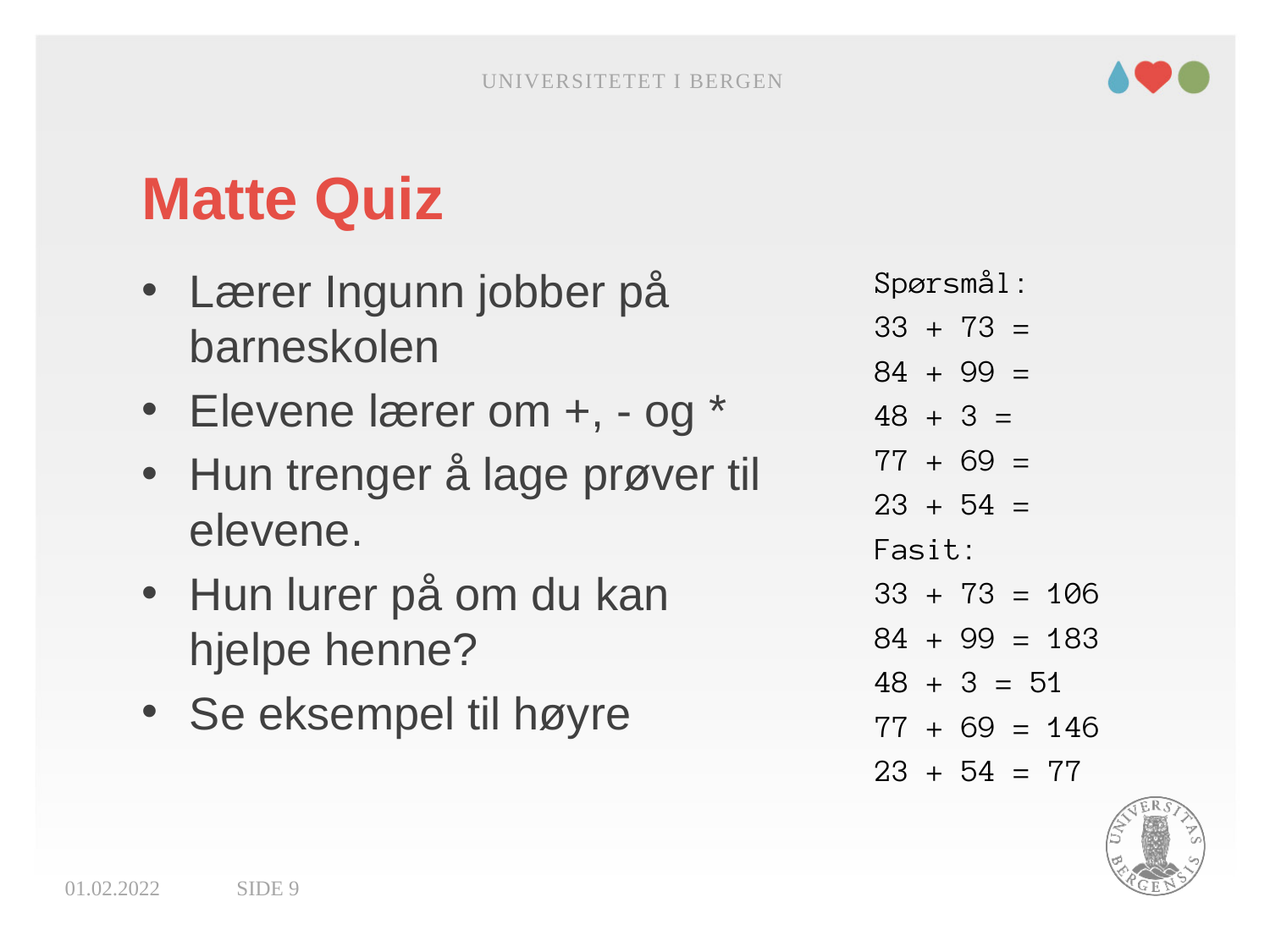

Universitetet i Bergen
# Matte Quiz
Lærer Ingunn jobber på barneskolen
Elevene lærer om +, - og *
Hun trenger å lage prøver til elevene.
Hun lurer på om du kan hjelpe henne?
Se eksempel til høyre
Spørsmål:
33 + 73 =
84 + 99 =
48 + 3 =
77 + 69 =
23 + 54 =
Fasit:
33 + 73 = 106
84 + 99 = 183
48 + 3 = 51
77 + 69 = 146
23 + 54 = 77
01.02.2022
Side 9